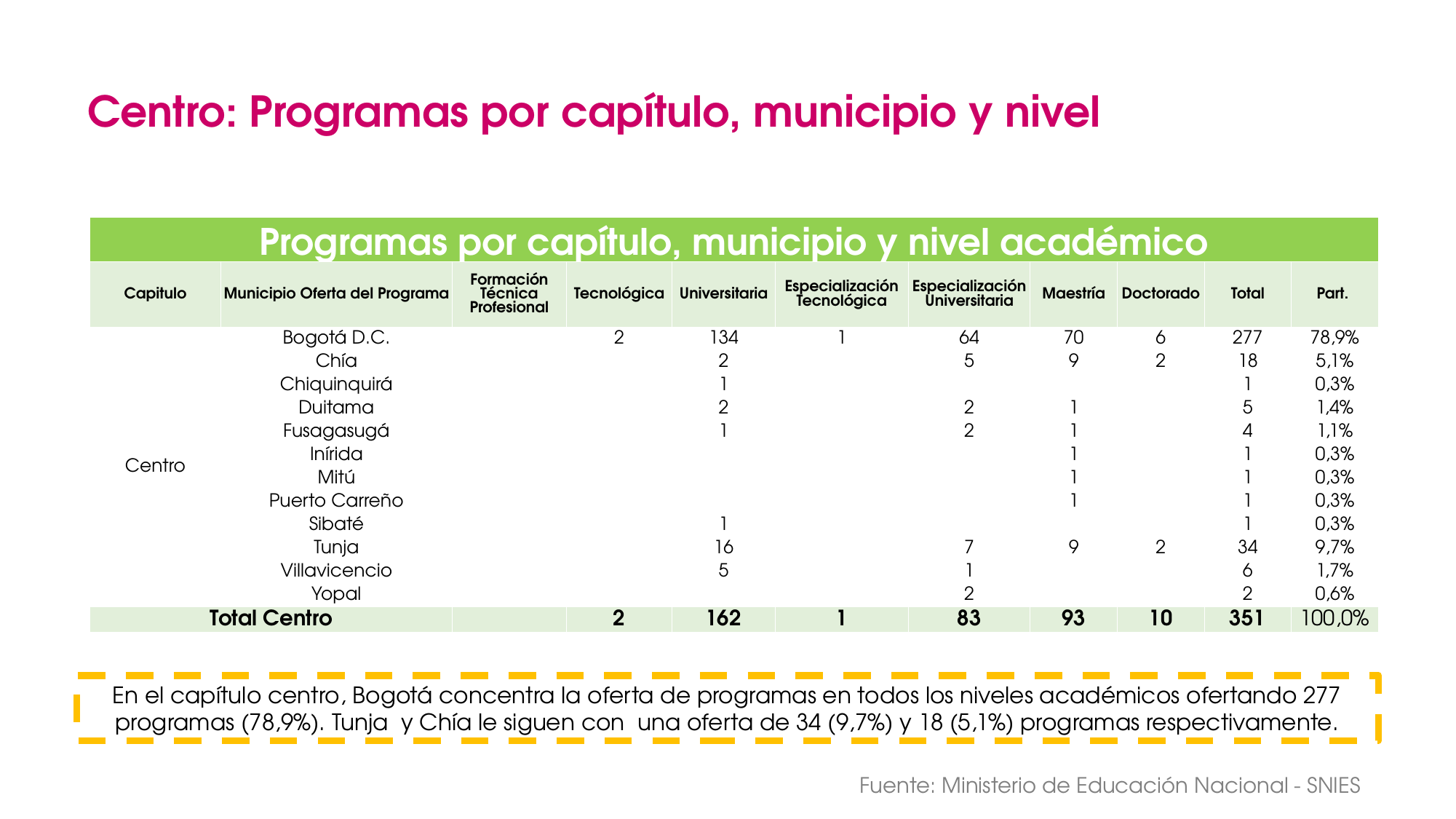

Centro: Programas por capítulo, municipio y nivel
| Programas por capítulo, municipio y nivel académico |  |  |  |  |  |  |  |  |  |  |
| --- | --- | --- | --- | --- | --- | --- | --- | --- | --- | --- |
| Capitulo | Municipio Oferta del Programa | Formación Técnica Profesional | Tecnológica | Universitaria | Especialización Tecnológica | Especialización Universitaria | Maestría | Doctorado | Total | Part. |
| Centro | Bogotá D.C. |  | 2 | 134 | 1 | 64 | 70 | 6 | 277 | 78,9% |
|  | Chía |  |  | 2 |  | 5 | 9 | 2 | 18 | 5,1% |
|  | Chiquinquirá |  |  | 1 |  |  |  |  | 1 | 0,3% |
|  | Duitama |  |  | 2 |  | 2 | 1 |  | 5 | 1,4% |
|  | Fusagasugá |  |  | 1 |  | 2 | 1 |  | 4 | 1,1% |
|  | Inírida |  |  |  |  |  | 1 |  | 1 | 0,3% |
|  | Mitú |  |  |  |  |  | 1 |  | 1 | 0,3% |
|  | Puerto Carreño |  |  |  |  |  | 1 |  | 1 | 0,3% |
|  | Sibaté |  |  | 1 |  |  |  |  | 1 | 0,3% |
|  | Tunja |  |  | 16 |  | 7 | 9 | 2 | 34 | 9,7% |
|  | Villavicencio |  |  | 5 |  | 1 |  |  | 6 | 1,7% |
|  | Yopal |  |  |  |  | 2 |  |  | 2 | 0,6% |
| Total Centro |  |  | 2 | 162 | 1 | 83 | 93 | 10 | 351 | 100,0% |
En el capítulo centro, Bogotá concentra la oferta de programas en todos los niveles académicos ofertando 277 programas (78,9%). Tunja  y Chía le siguen con  una oferta de 34 (9,7%) y 18 (5,1%) programas respectivamente.
Fuente: Ministerio de Educación Nacional - SNIES